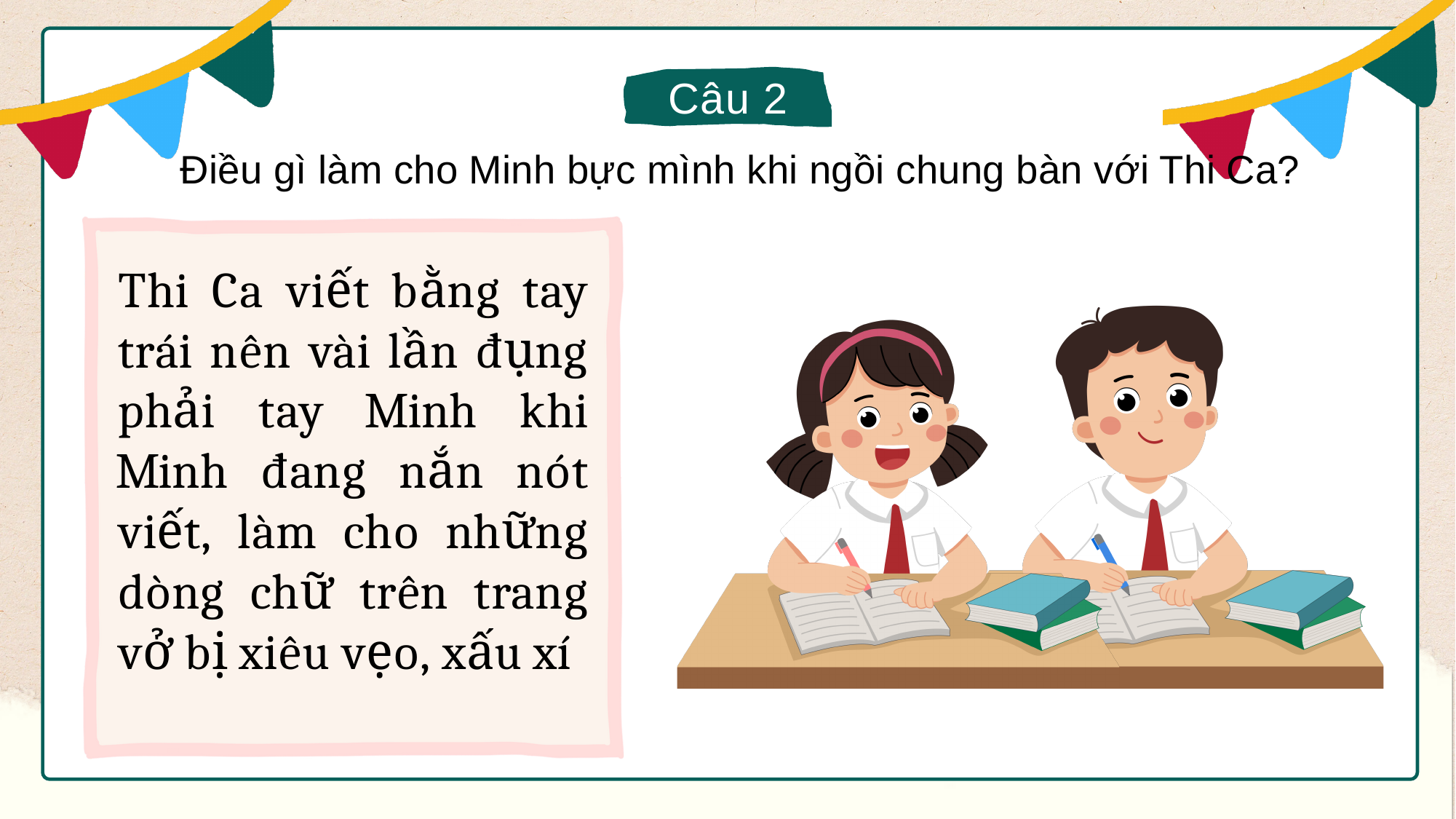

Câu 2
Điều gì làm cho Minh bực mình khi ngồi chung bàn với Thi Ca?

Thi Ca viết bằng tay trái nên vài lần đụng phải tay Minh khi Minh đang nắn nót viết, làm cho những dòng chữ trên trang vở bị xiêu vẹo, xấu xí